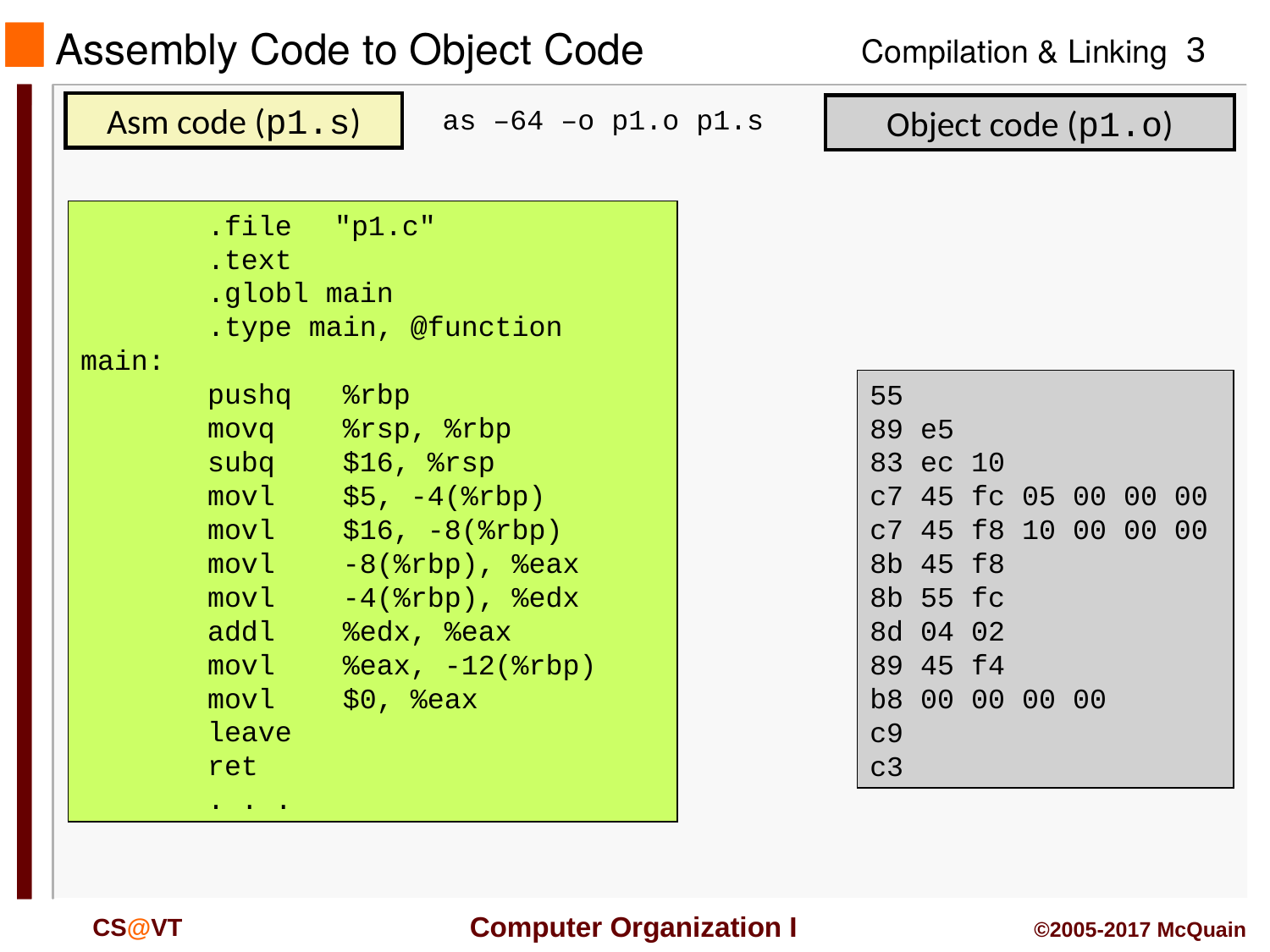

# Assembly Code to Object Code
Asm code (p1.s)
as –64 –o p1.o p1.s
Object code (p1.o)
      	.file	"p1.c"
      	.text
      	.globl main
      	.type main, @function
main:
	pushq   %rbp
	movq    %rsp, %rbp
	subq    $16, %rsp
	movl    $5, -4(%rbp)
	movl    $16, -8(%rbp)
	movl    -8(%rbp), %eax
	movl    -4(%rbp), %edx
	addl    %edx, %eax
	movl    %eax, -12(%rbp)
	movl    $0, %eax
	leave
	ret
      	. . .
55
89 e5
83 ec 10
c7 45 fc 05 00 00 00
c7 45 f8 10 00 00 00
8b 45 f8
8b 55 fc
8d 04 02
89 45 f4
b8 00 00 00 00
c9
c3